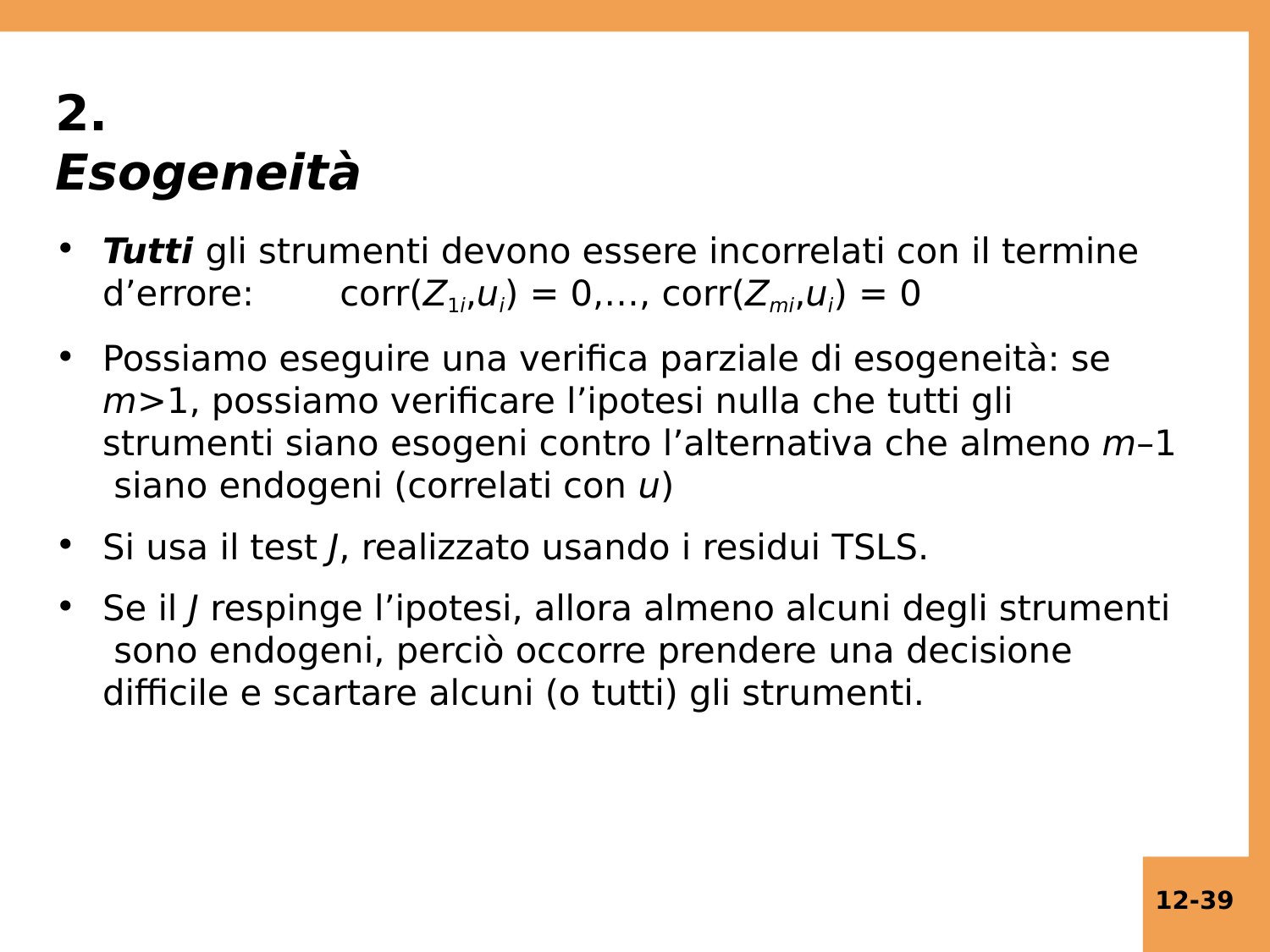

# 2. Esogeneità
Tutti gli strumenti devono essere incorrelati con il termine
d’errore:	corr(Z1i,ui) = 0,…, corr(Zmi,ui) = 0
Possiamo eseguire una verifica parziale di esogeneità: se  m>1, possiamo verificare l’ipotesi nulla che tutti gli  strumenti siano esogeni contro l’alternativa che almeno m–1  siano endogeni (correlati con u)
Si usa il test J, realizzato usando i residui TSLS.
Se il J respinge l’ipotesi, allora almeno alcuni degli strumenti  sono endogeni, perciò occorre prendere una decisione  difficile e scartare alcuni (o tutti) gli strumenti.
12-39